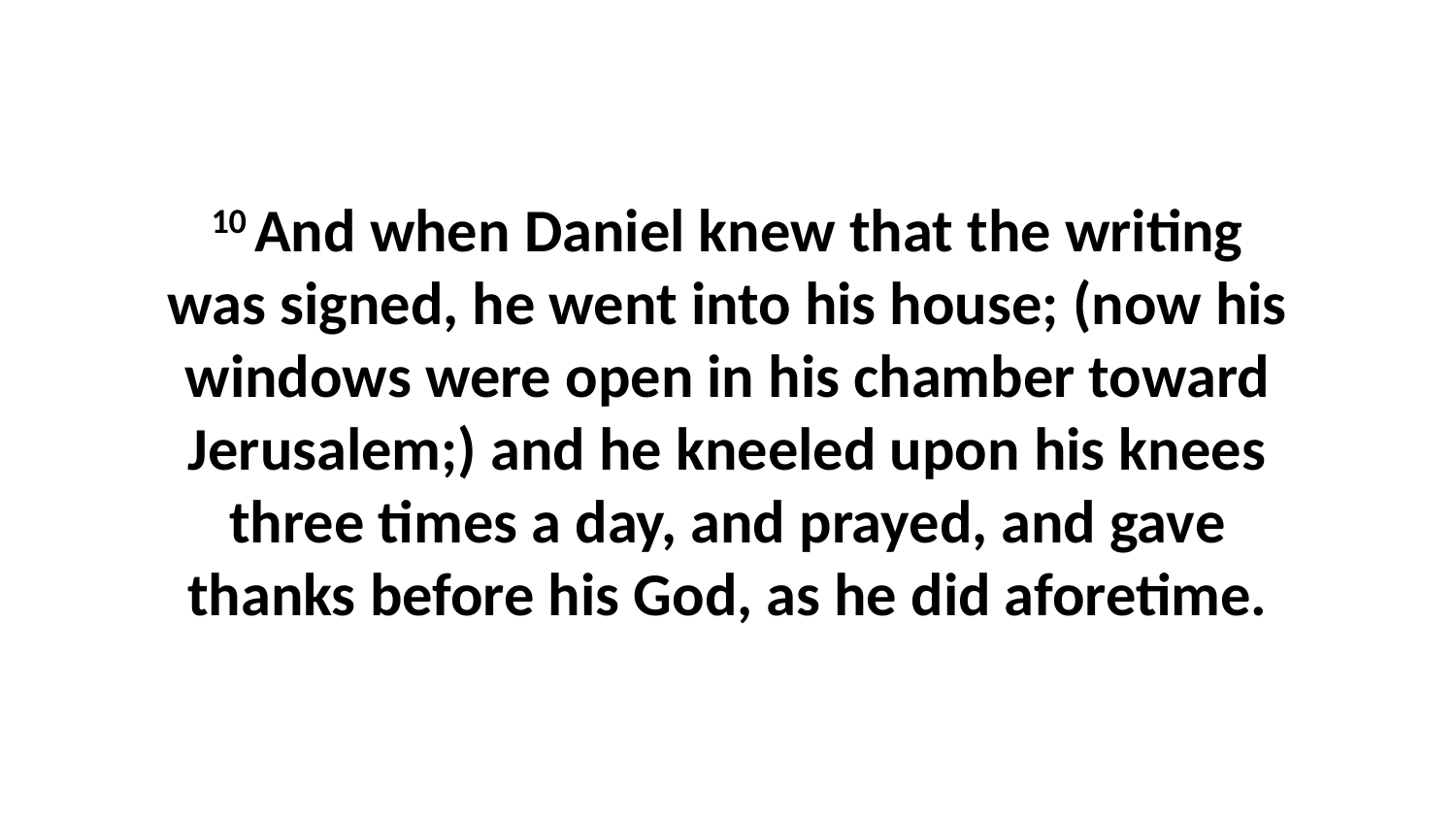

10 And when Daniel knew that the writing was signed, he went into his house; (now his windows were open in his chamber toward Jerusalem;) and he kneeled upon his knees three times a day, and prayed, and gave thanks before his God, as he did aforetime.